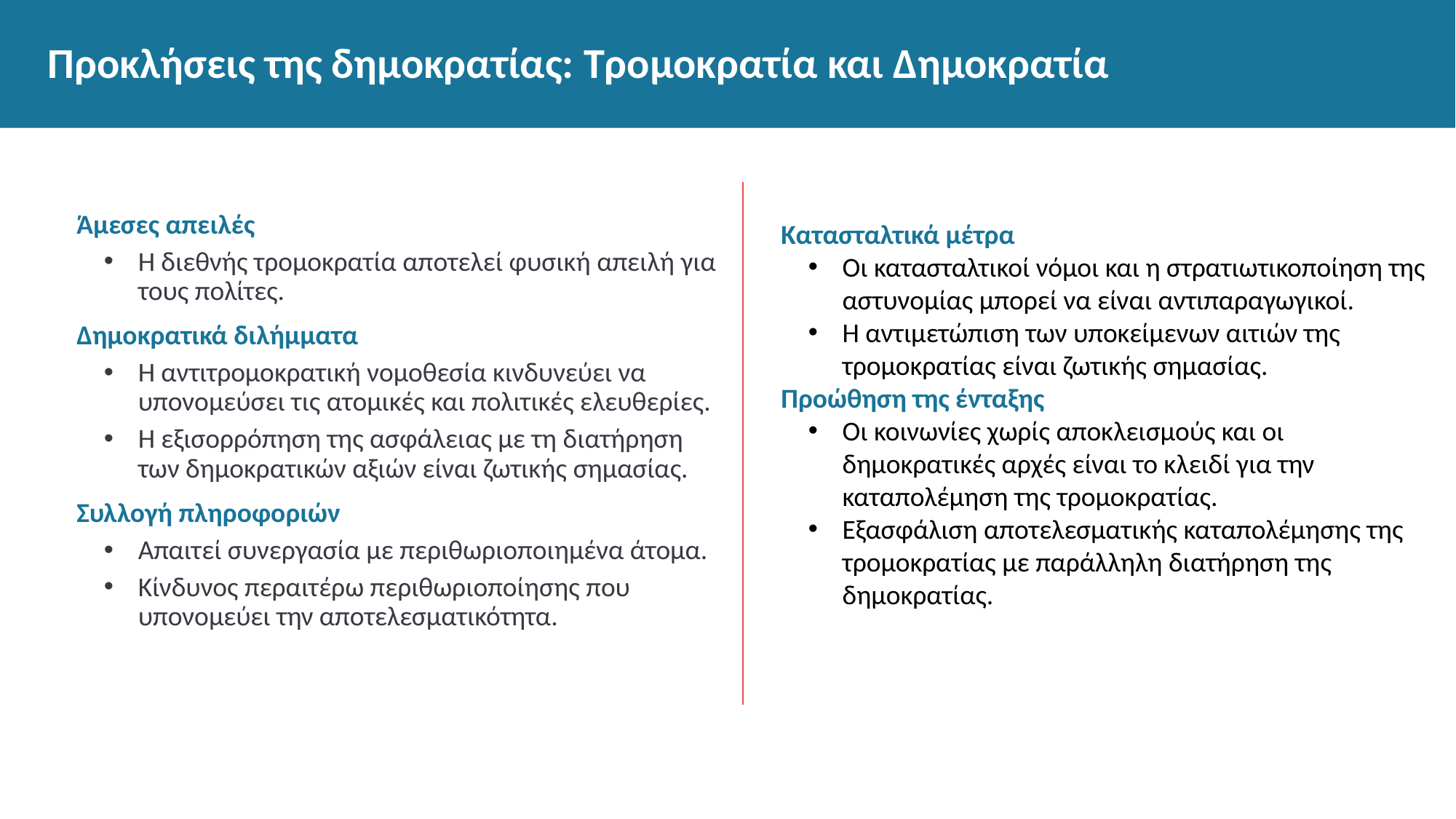

# Προκλήσεις της δημοκρατίας: Τρομοκρατία και Δημοκρατία
Άμεσες απειλές
Η διεθνής τρομοκρατία αποτελεί φυσική απειλή για τους πολίτες.
Δημοκρατικά διλήμματα
Η αντιτρομοκρατική νομοθεσία κινδυνεύει να υπονομεύσει τις ατομικές και πολιτικές ελευθερίες.
Η εξισορρόπηση της ασφάλειας με τη διατήρηση των δημοκρατικών αξιών είναι ζωτικής σημασίας.
Συλλογή πληροφοριών
Απαιτεί συνεργασία με περιθωριοποιημένα άτομα.
Κίνδυνος περαιτέρω περιθωριοποίησης που υπονομεύει την αποτελεσματικότητα.

Κατασταλτικά μέτρα
Οι κατασταλτικοί νόμοι και η στρατιωτικοποίηση της αστυνομίας μπορεί να είναι αντιπαραγωγικοί.
Η αντιμετώπιση των υποκείμενων αιτιών της τρομοκρατίας είναι ζωτικής σημασίας.
Προώθηση της ένταξης
Οι κοινωνίες χωρίς αποκλεισμούς και οι δημοκρατικές αρχές είναι το κλειδί για την καταπολέμηση της τρομοκρατίας.
Εξασφάλιση αποτελεσματικής καταπολέμησης της τρομοκρατίας με παράλληλη διατήρηση της δημοκρατίας.